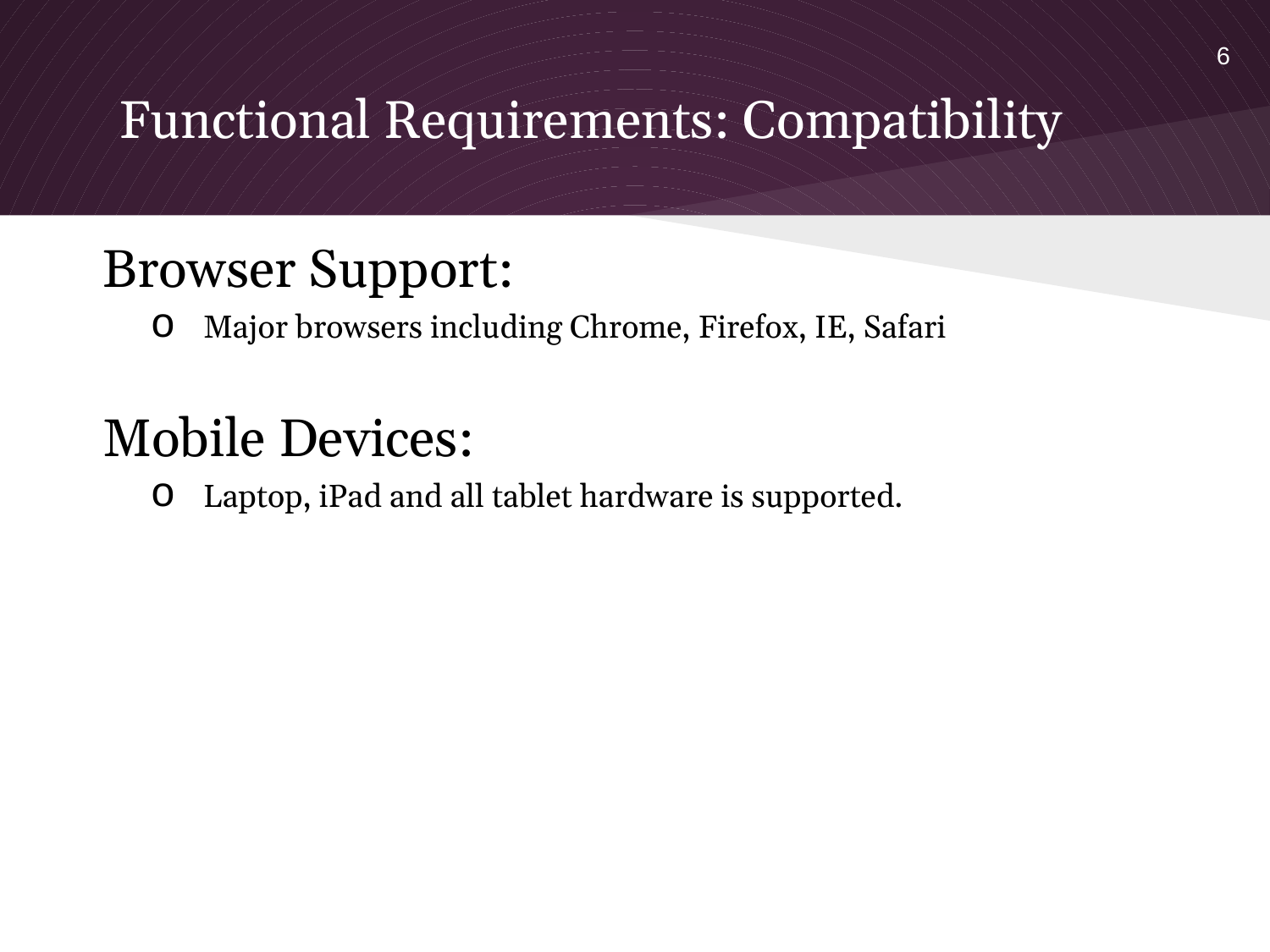

6
# Functional Requirements: Compatibility
Browser Support:
Major browsers including Chrome, Firefox, IE, Safari

Mobile Devices:
Laptop, iPad and all tablet hardware is supported.